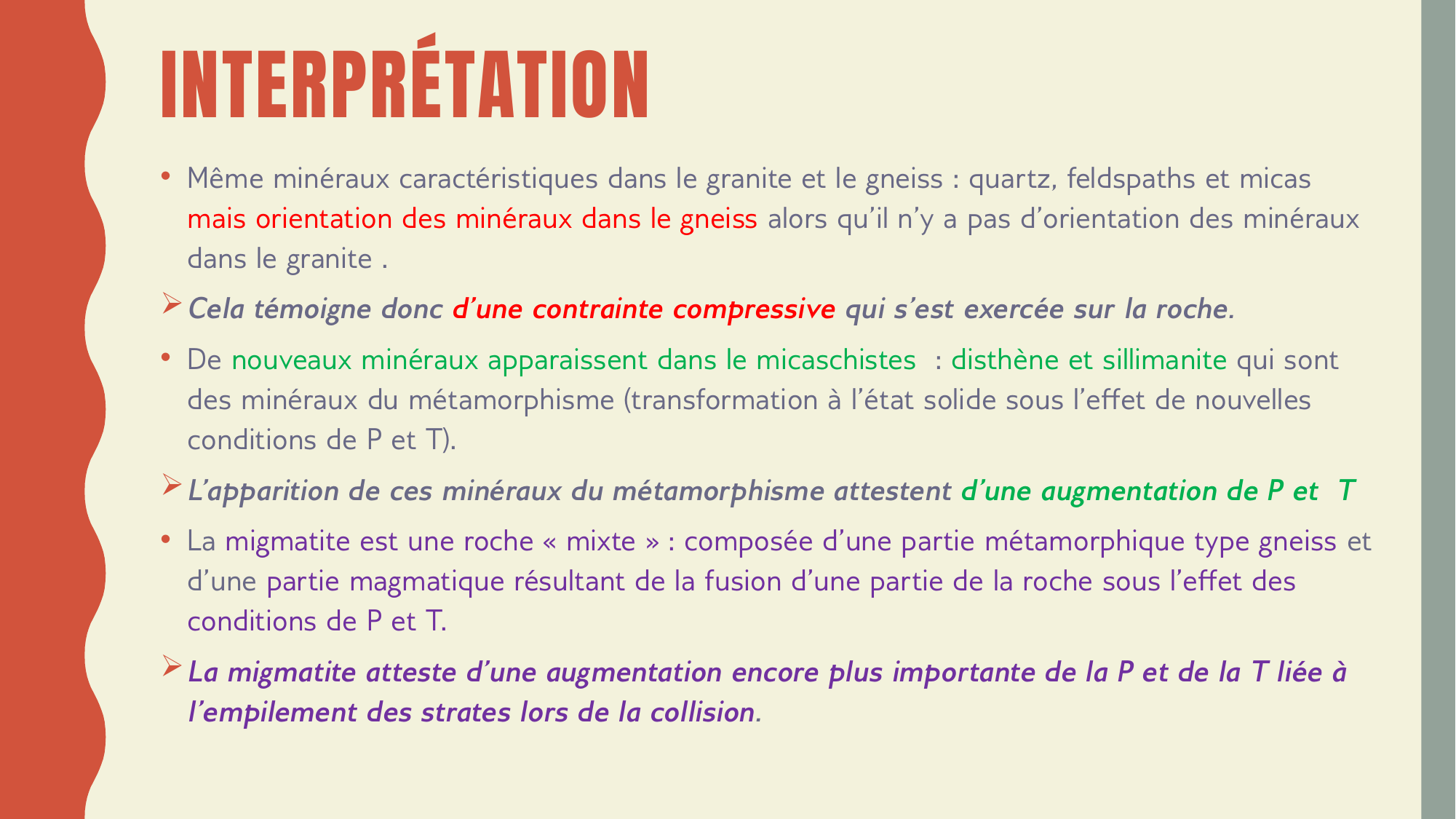

# Interprétation
Même minéraux caractéristiques dans le granite et le gneiss : quartz, feldspaths et micas mais orientation des minéraux dans le gneiss alors qu’il n’y a pas d’orientation des minéraux dans le granite .
Cela témoigne donc d’une contrainte compressive qui s’est exercée sur la roche.
De nouveaux minéraux apparaissent dans le micaschistes  : disthène et sillimanite qui sont des minéraux du métamorphisme (transformation à l’état solide sous l’effet de nouvelles conditions de P et T).
L’apparition de ces minéraux du métamorphisme attestent d’une augmentation de P et  T
La migmatite est une roche « mixte » : composée d’une partie métamorphique type gneiss et d’une partie magmatique résultant de la fusion d’une partie de la roche sous l’effet des conditions de P et T.
La migmatite atteste d’une augmentation encore plus importante de la P et de la T liée à l’empilement des strates lors de la collision.